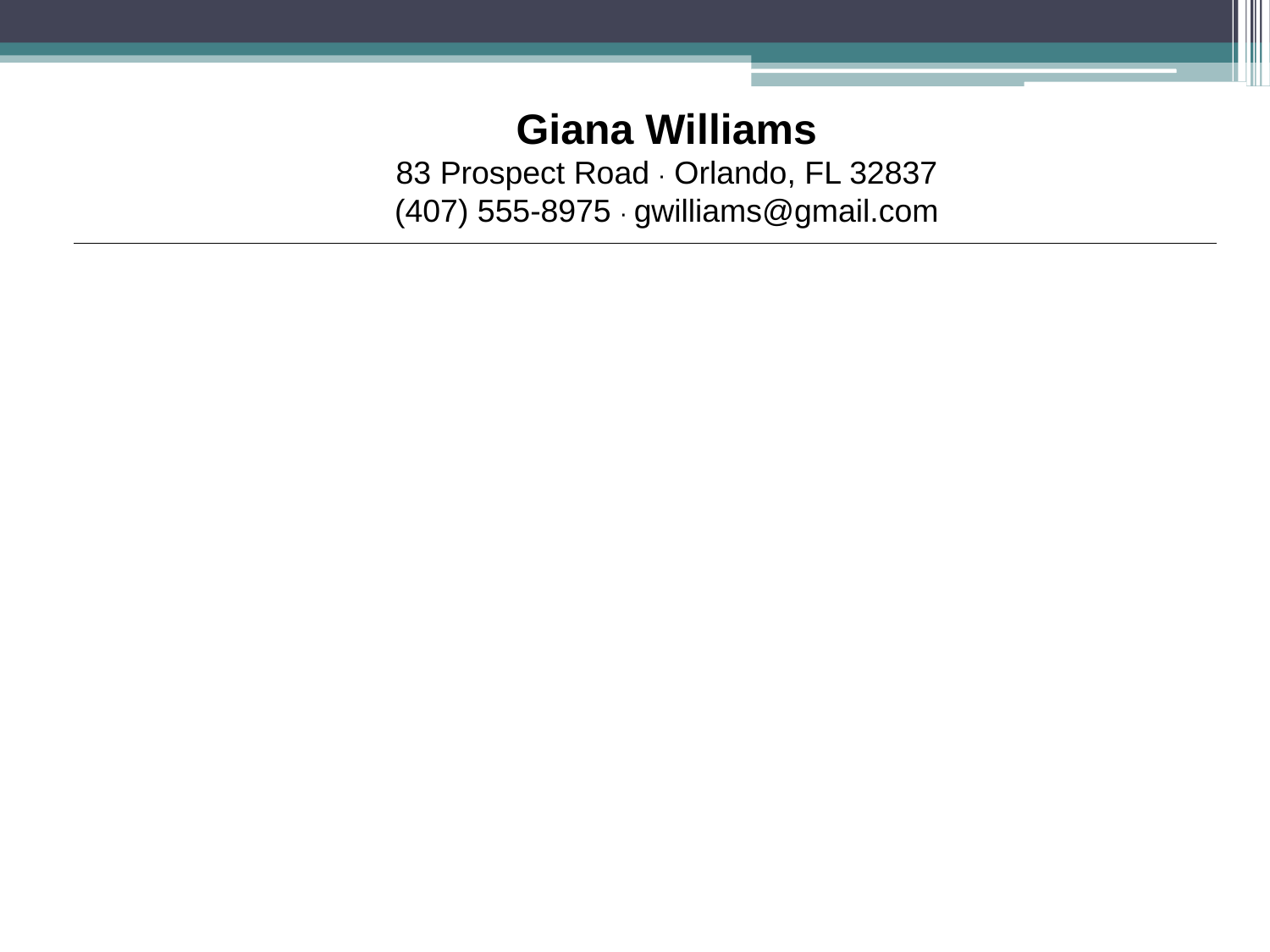

Giana Williams
83 Prospect Road ∙ Orlando, FL 32837
(407) 555-8975 ∙ gwilliams@gmail.com